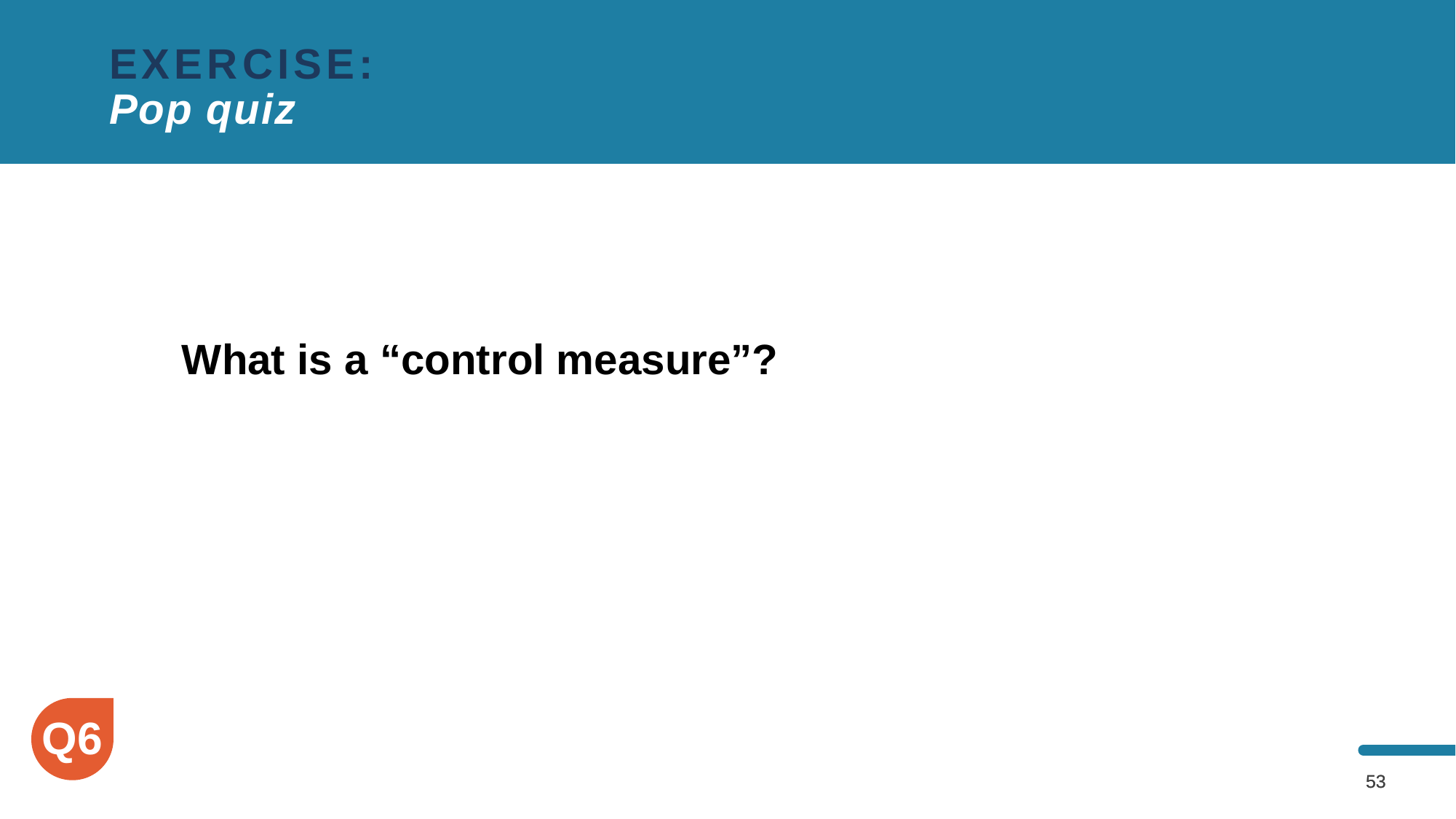

EXERCISE:
Pop quiz
What is a “control measure”?

Q6